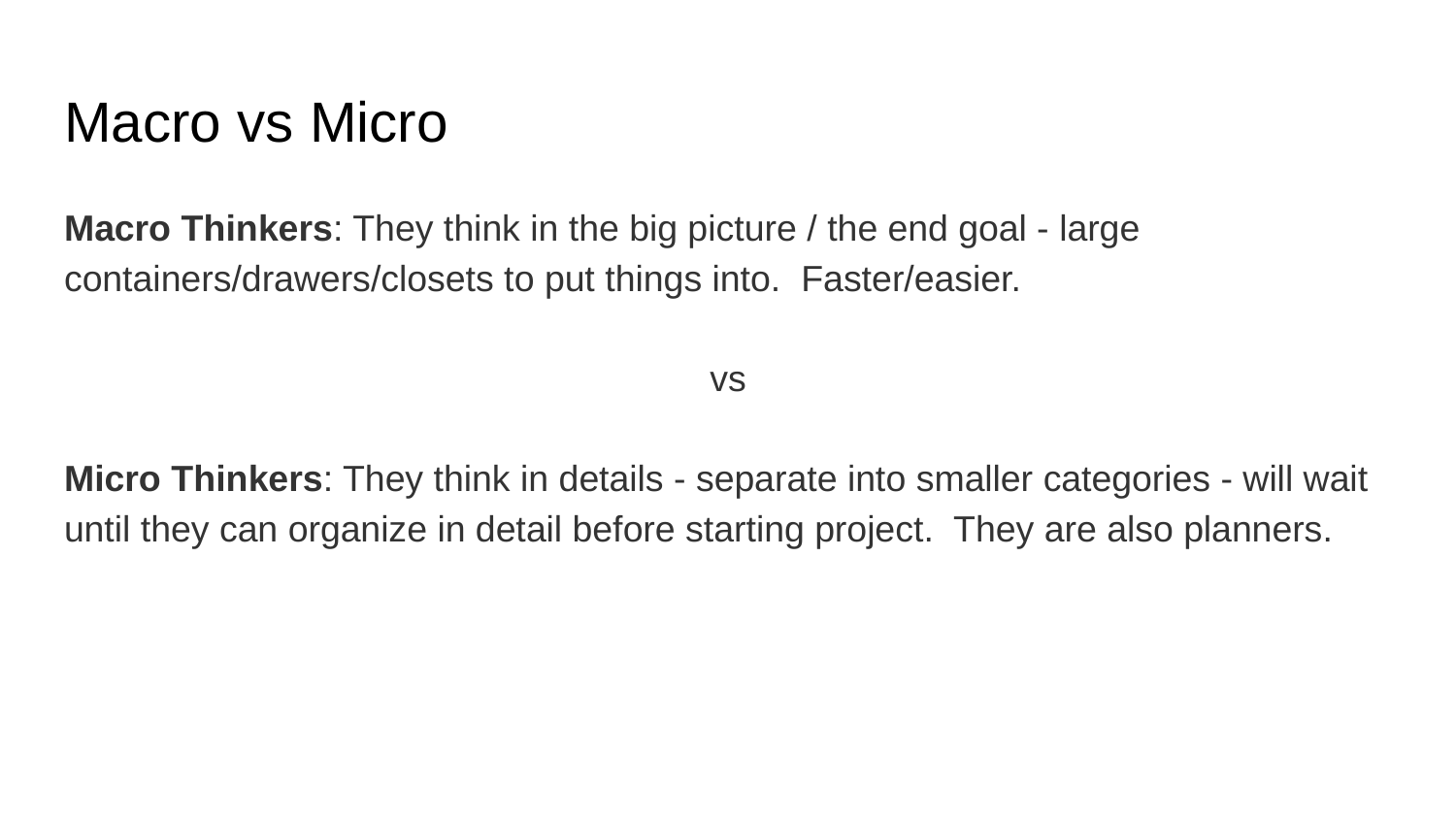

# Macro vs Micro
Macro Thinkers: They think in the big picture / the end goal - large containers/drawers/closets to put things into.  Faster/easier.

 vs

Micro Thinkers: They think in details - separate into smaller categories - will wait until they can organize in detail before starting project.  They are also planners.